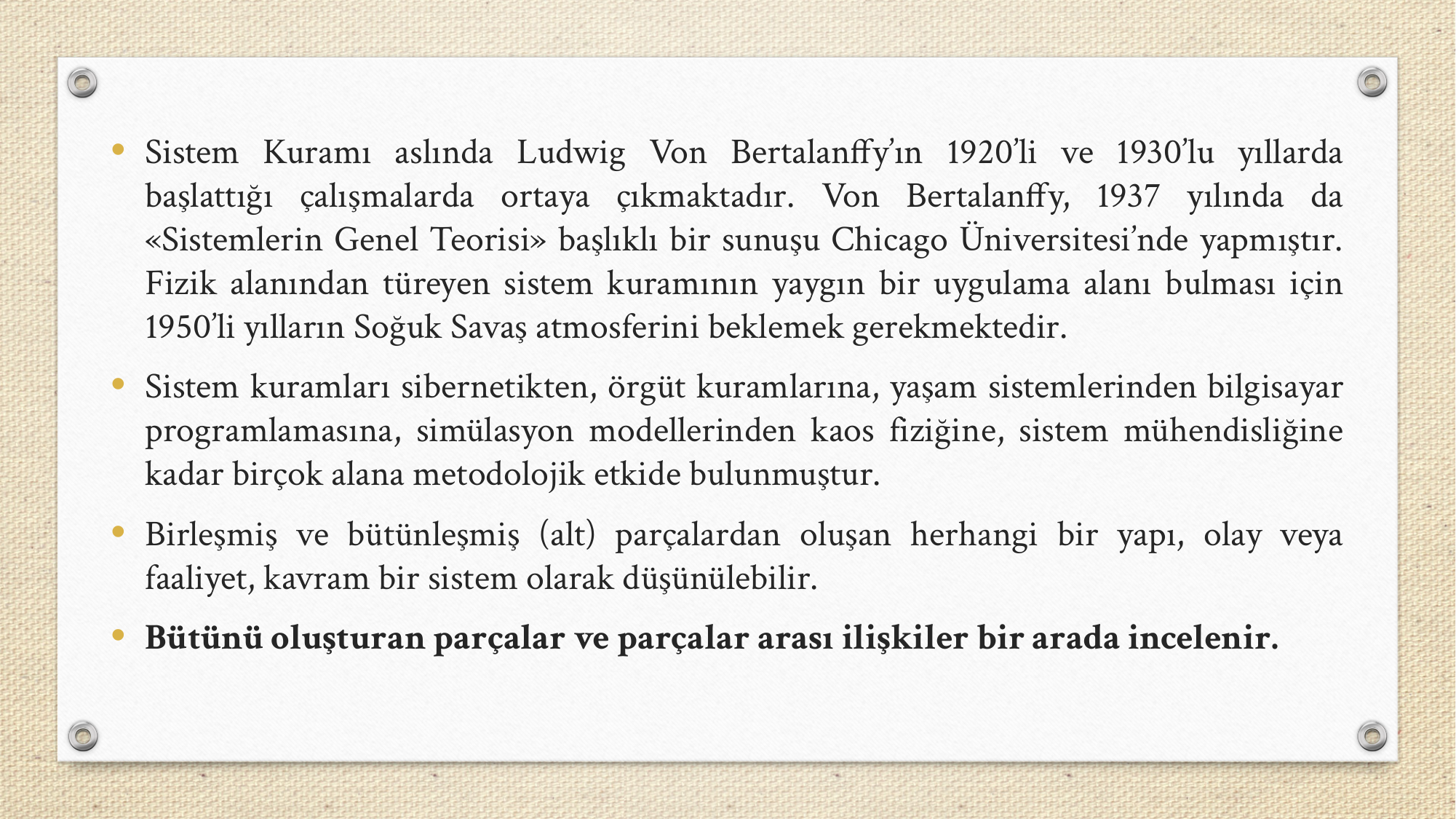

Sistem Kuramı aslında Ludwig Von Bertalanffy’ın 1920’li ve 1930’lu yıllarda başlattığı çalışmalarda ortaya çıkmaktadır. Von Bertalanffy, 1937 yılında da «Sistemlerin Genel Teorisi» başlıklı bir sunuşu Chicago Üniversitesi’nde yapmıştır. Fizik alanından türeyen sistem kuramının yaygın bir uygulama alanı bulması için 1950’li yılların Soğuk Savaş atmosferini beklemek gerekmektedir.
Sistem kuramları sibernetikten, örgüt kuramlarına, yaşam sistemlerinden bilgisayar programlamasına, simülasyon modellerinden kaos fiziğine, sistem mühendisliğine kadar birçok alana metodolojik etkide bulunmuştur.
Birleşmiş ve bütünleşmiş (alt) parçalardan oluşan herhangi bir yapı, olay veya faaliyet, kavram bir sistem olarak düşünülebilir.
Bütünü oluşturan parçalar ve parçalar arası ilişkiler bir arada incelenir.